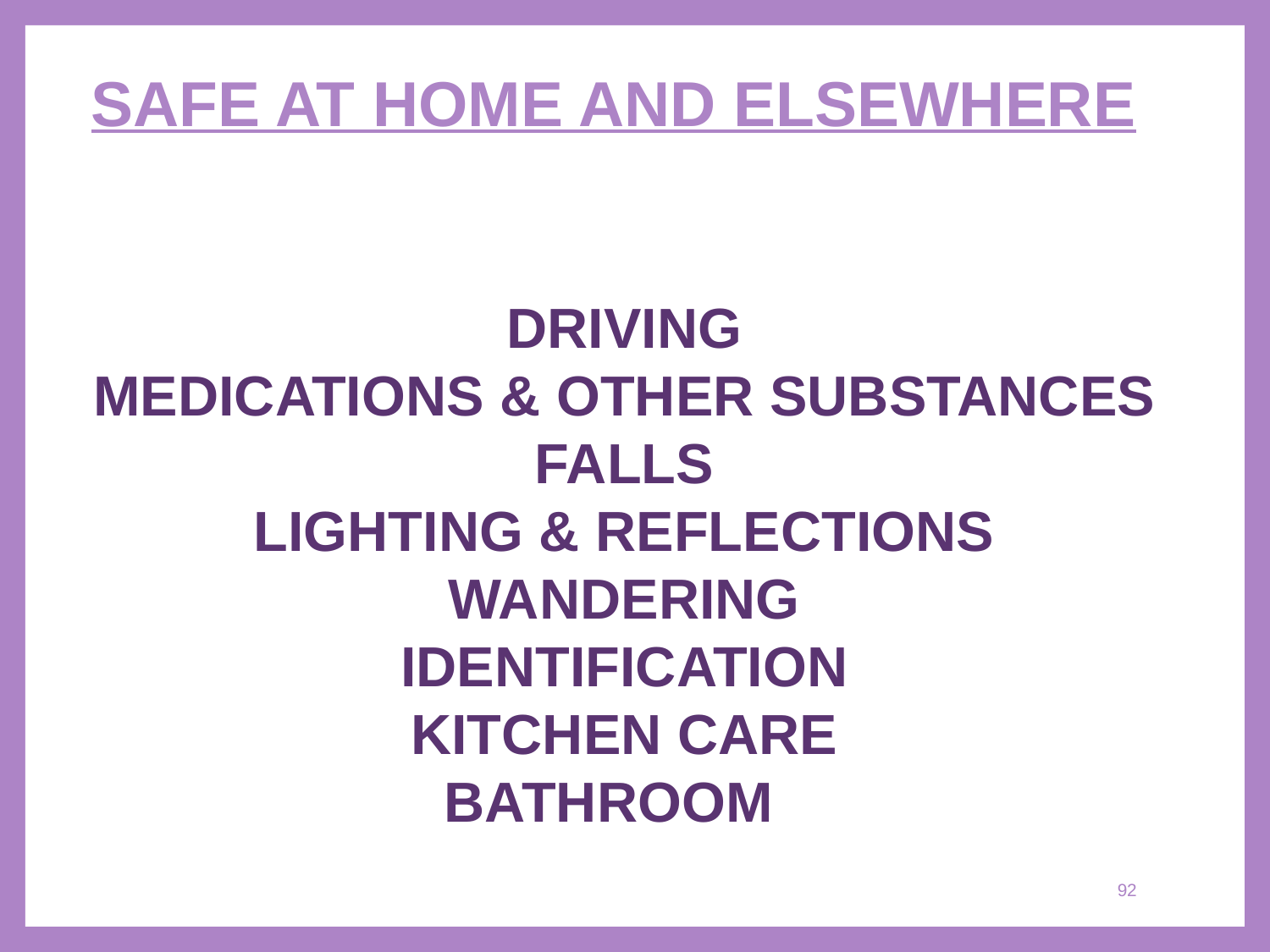

# SAFE AT HOME AND ELSEWHERE
DRIVING
MEDICATIONS & OTHER SUBSTANCES
FALLS
LIGHTING & REFLECTIONS
WANDERING
IDENTIFICATION
KITCHEN CARE
BATHROOM
92